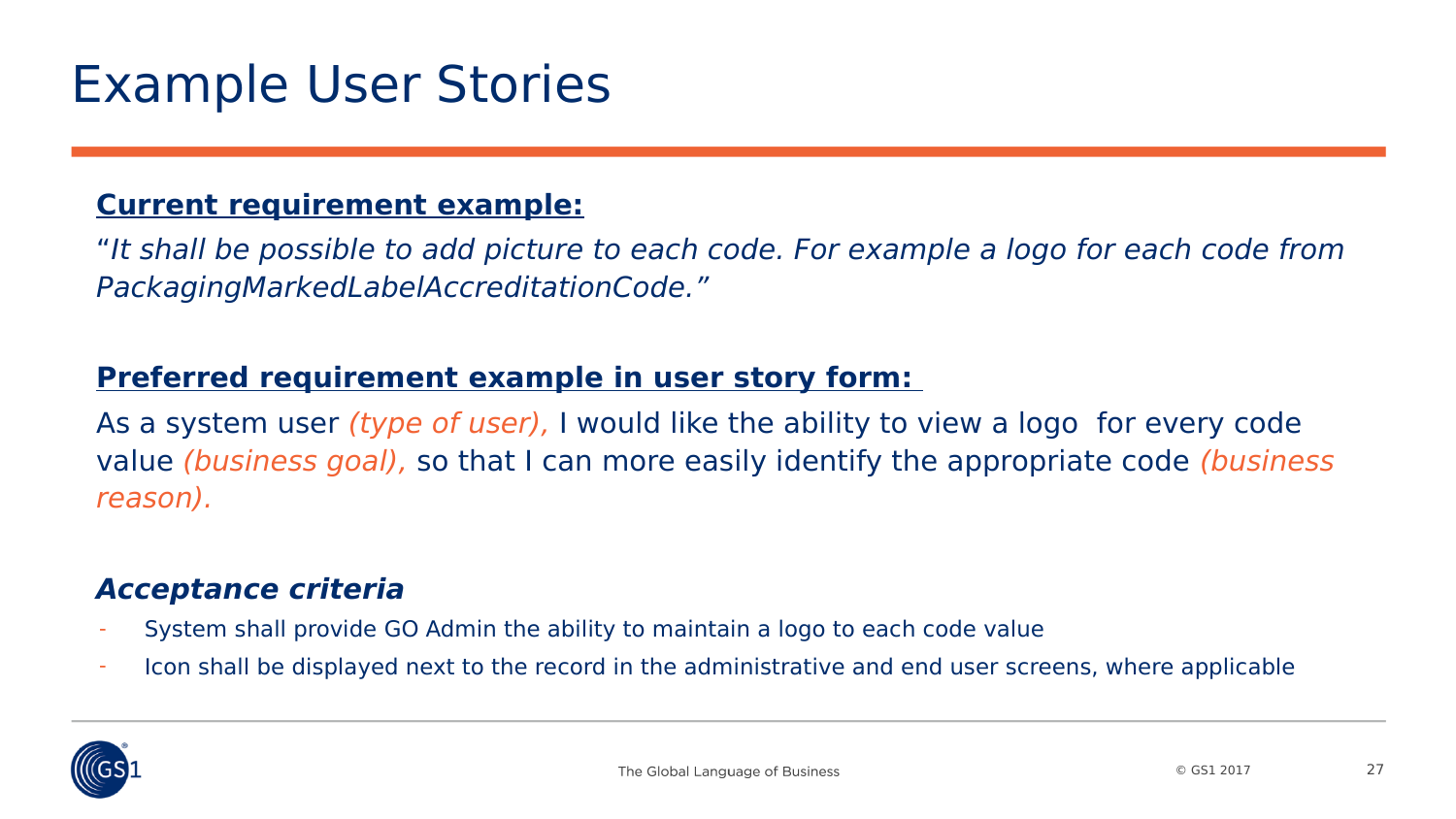

# Example User Stories
Current requirement example:
“It shall be possible to add picture to each code. For example a logo for each code from PackagingMarkedLabelAccreditationCode.”

Preferred requirement example in user story form:
As a system user (type of user), I would like the ability to view a logo  for every code value (business goal), so that I can more easily identify the appropriate code (business reason).

Acceptance criteria
System shall provide GO Admin the ability to maintain a logo to each code value
Icon shall be displayed next to the record in the administrative and end user screens, where applicable
27